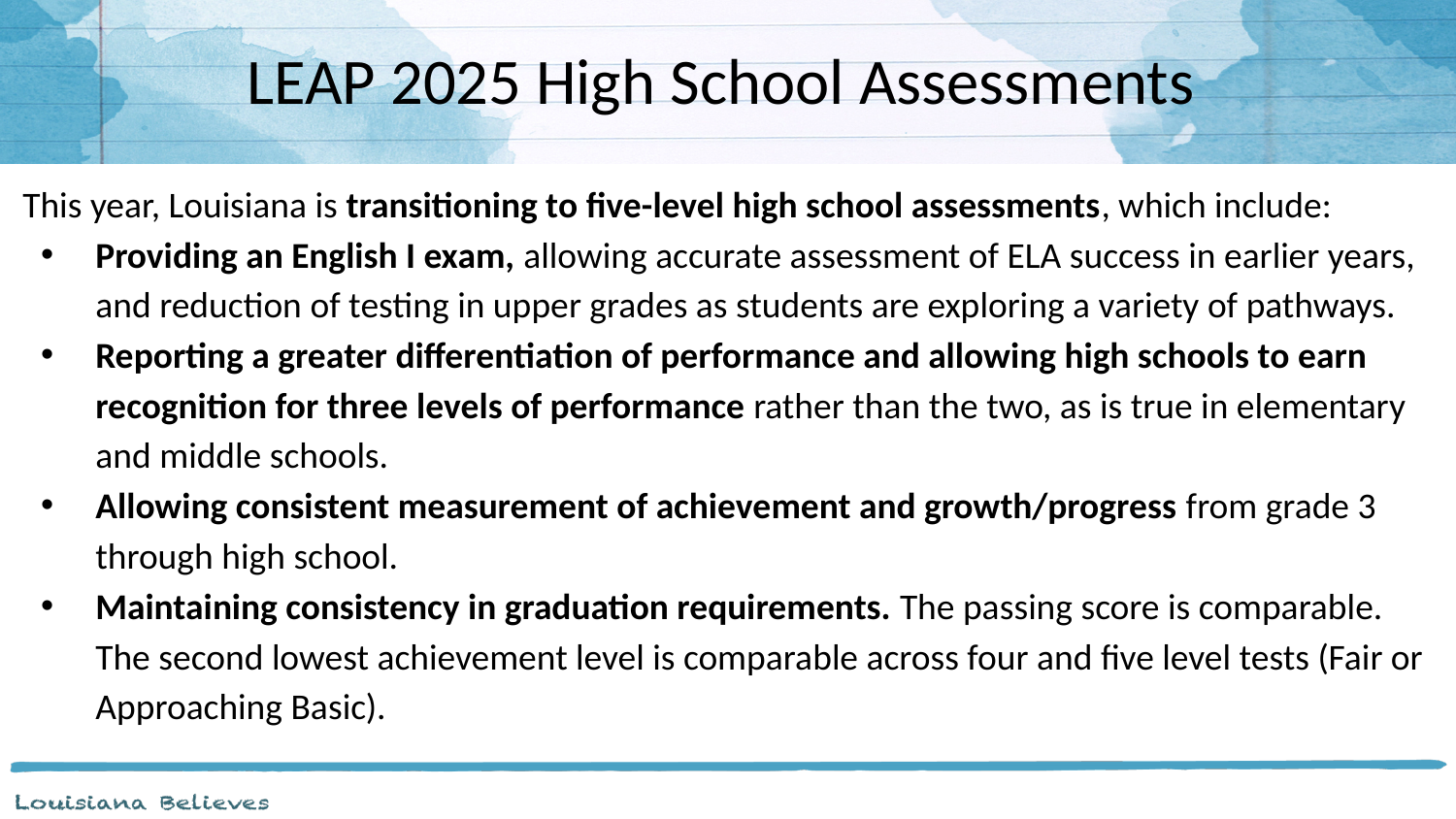

# LEAP 2025 High School Assessments

This year, Louisiana is transitioning to five-level high school assessments, which include:
Providing an English I exam, allowing accurate assessment of ELA success in earlier years, and reduction of testing in upper grades as students are exploring a variety of pathways.
Reporting a greater differentiation of performance and allowing high schools to earn recognition for three levels of performance rather than the two, as is true in elementary and middle schools.
Allowing consistent measurement of achievement and growth/progress from grade 3 through high school.
Maintaining consistency in graduation requirements. The passing score is comparable. The second lowest achievement level is comparable across four and five level tests (Fair or Approaching Basic).